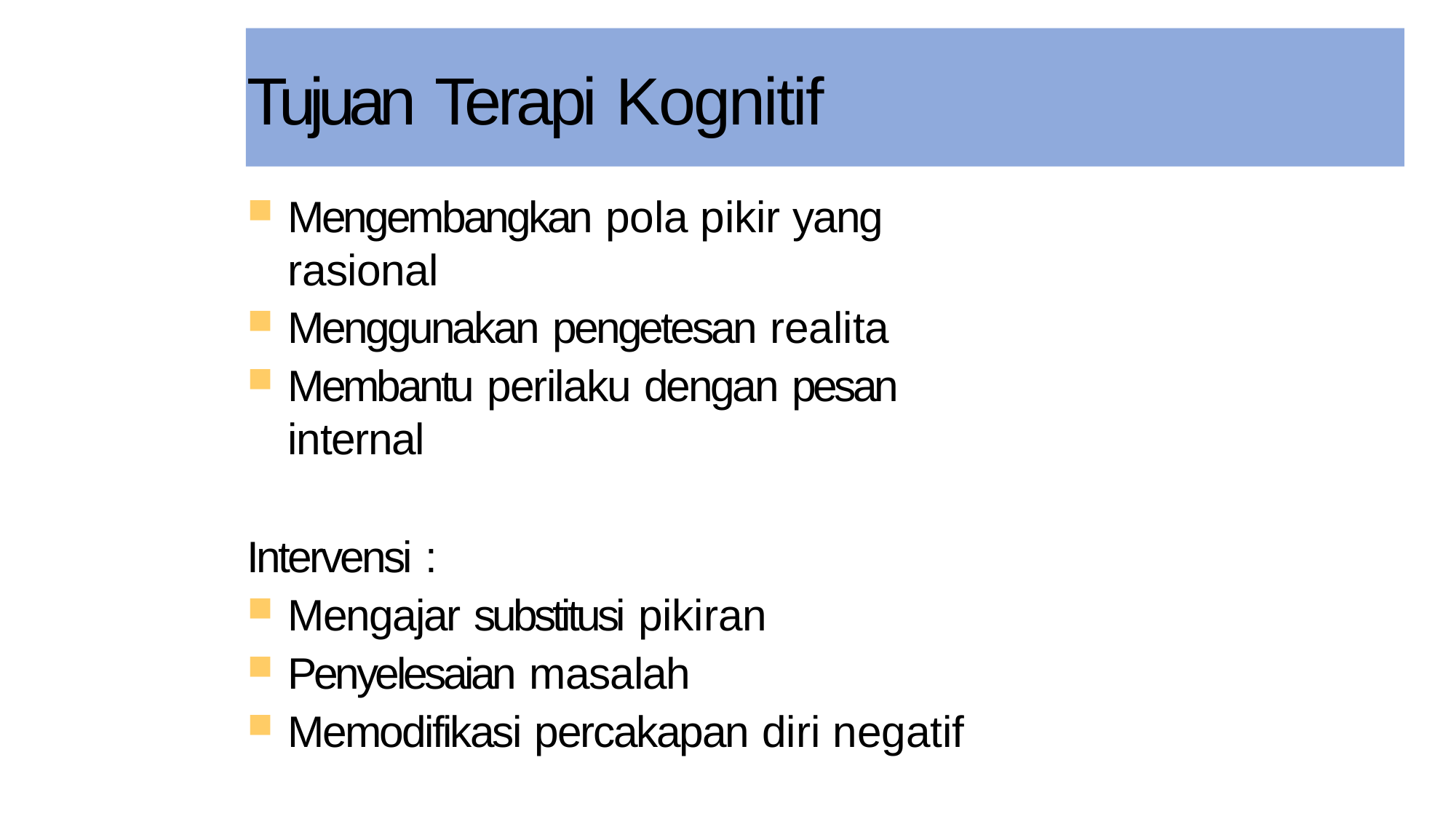

# Tujuan Terapi Kognitif
Mengembangkan pola pikir yang rasional
Menggunakan pengetesan realita
Membantu perilaku dengan pesan internal

Intervensi :
Mengajar substitusi pikiran
Penyelesaian masalah
Memodifikasi percakapan diri negatif